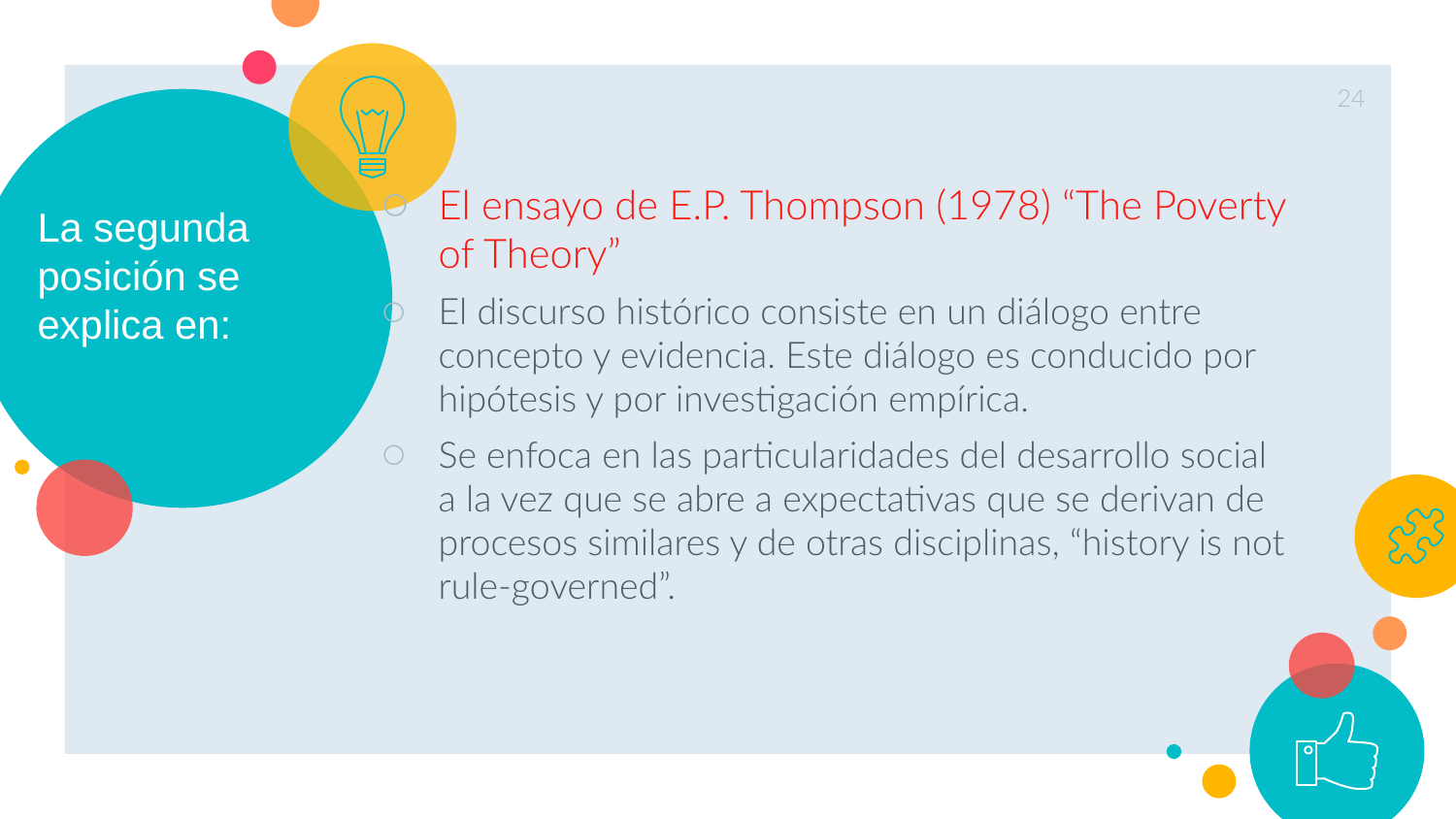

24
# La segunda posición se explica en:
El ensayo de E.P. Thompson (1978) “The Poverty of Theory”
El discurso histórico consiste en un diálogo entre concepto y evidencia. Este diálogo es conducido por hipótesis y por investigación empírica.
Se enfoca en las particularidades del desarrollo social a la vez que se abre a expectativas que se derivan de procesos similares y de otras disciplinas, “history is not rule-governed”.